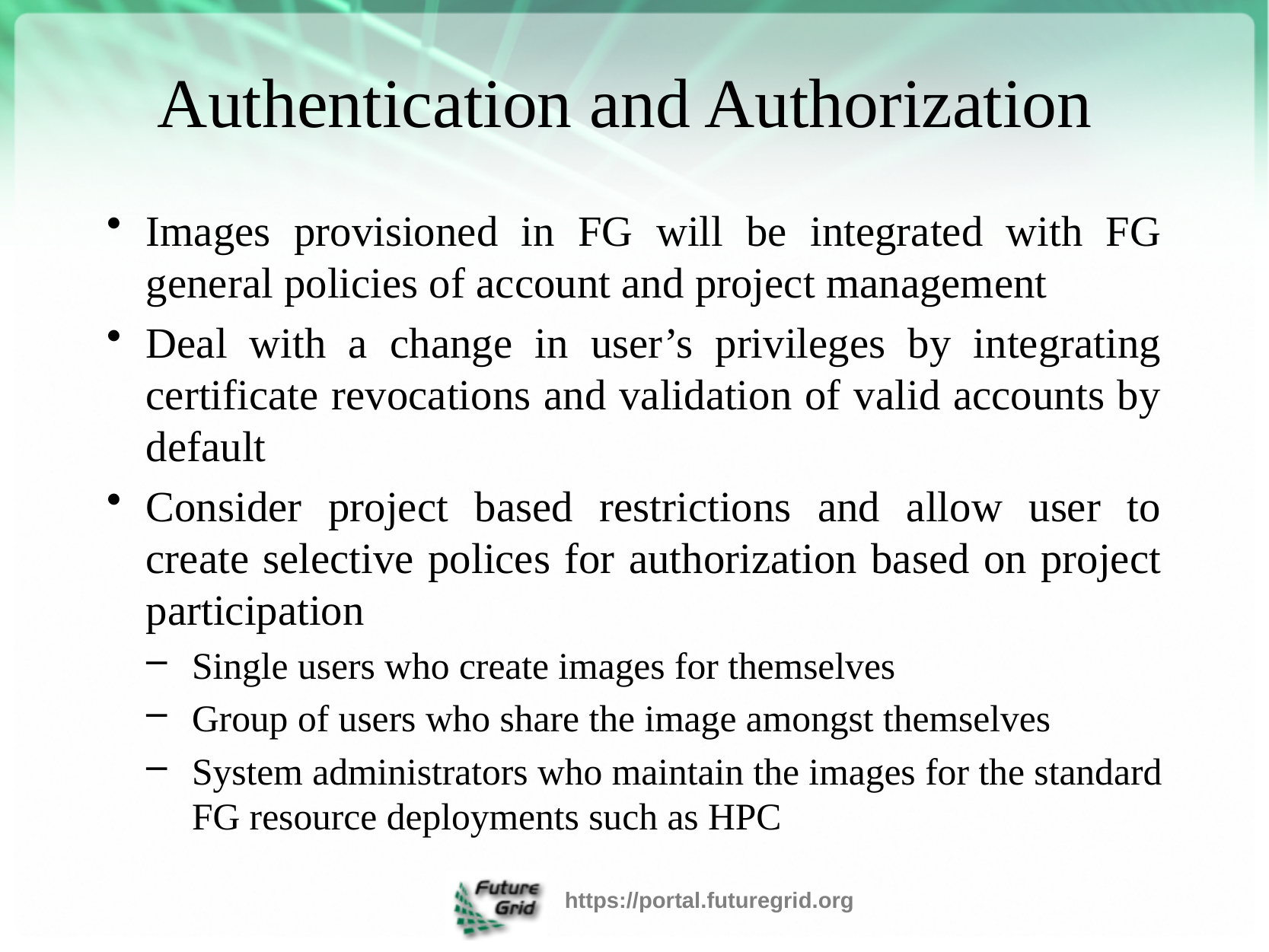

# Authentication and Authorization
Images provisioned in FG will be integrated with FG general policies of account and project management
Deal with a change in user’s privileges by integrating certificate revocations and validation of valid accounts by default
Consider project based restrictions and allow user to create selective polices for authorization based on project participation
Single users who create images for themselves
Group of users who share the image amongst themselves
System administrators who maintain the images for the standard FG resource deployments such as HPC
https://portal.futuregrid.org